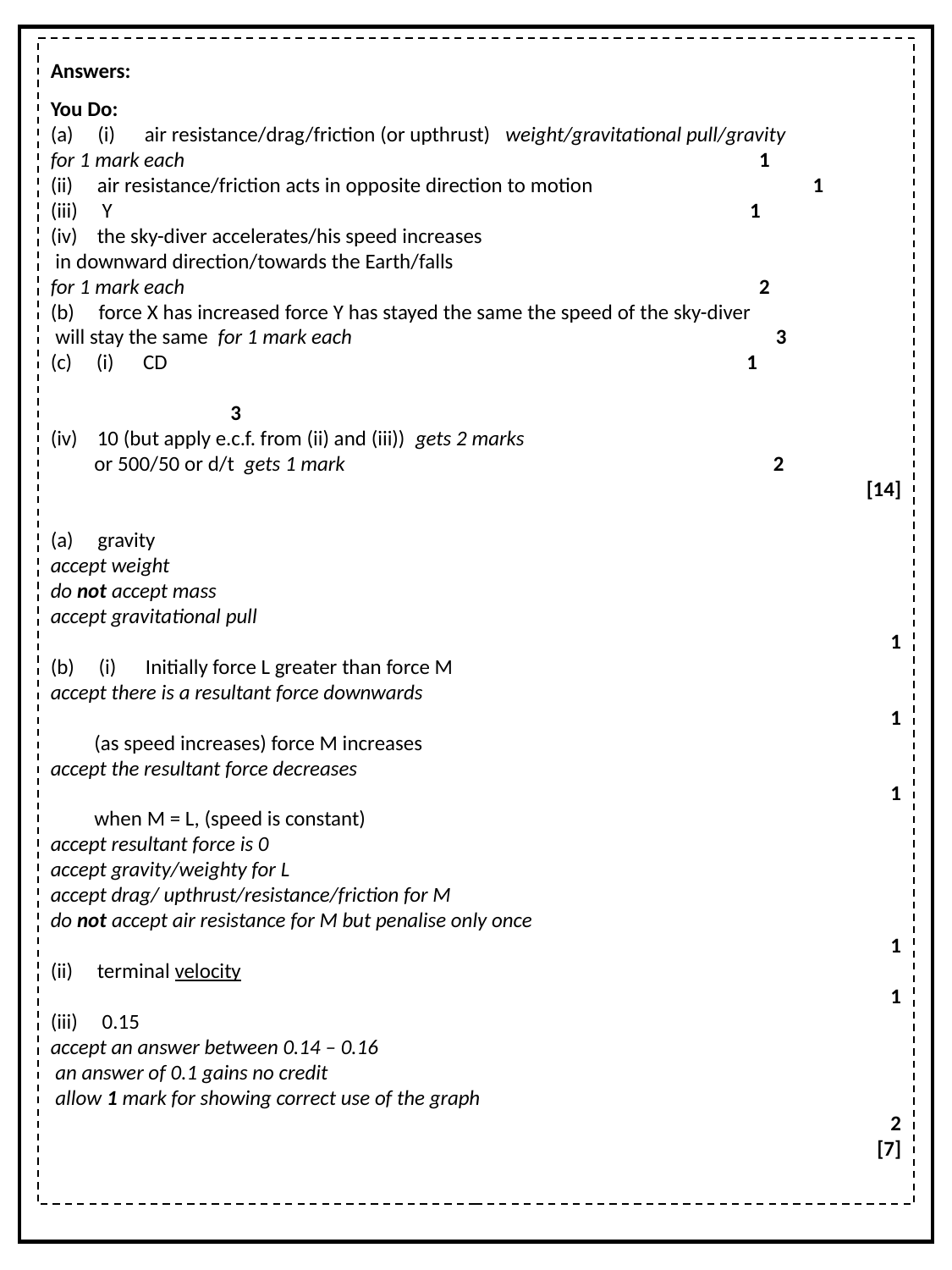

Answers:
You Do:
(a)     (i)      air resistance/drag/friction (or upthrust)   weight/gravitational pull/gravity
for 1 mark each                                                                                                                      1
(ii)     air resistance/friction acts in opposite direction to motion                                             1
(iii)     Y                                                                                                                                   1
(iv)    the sky-diver accelerates/his speed increases
 in downward direction/towards the Earth/falls
for 1 mark each                                                                                                                      2
(b)     force X has increased force Y has stayed the same the speed of the sky-diver
 will stay the same  for 1 mark each                                                                                       3
(c)     (i)      CD                                                                                                                       1
                                                                                                                                                                                                                   3
(iv)    10 (but apply e.c.f. from (ii) and (iii))  gets 2 marks
         or 500/50 or d/t  gets 1 mark                                                                                        2
[14]

(a)     gravity
accept weight
do not accept mass
accept gravitational pull
1
(b)     (i)      Initially force L greater than force M
accept there is a resultant force downwards
1
         (as speed increases) force M increases
accept the resultant force decreases
1
         when M = L, (speed is constant)
accept resultant force is 0
accept gravity/weighty for L
accept drag/ upthrust/resistance/friction for M
do not accept air resistance for M but penalise only once
1
(ii)     terminal velocity
1
(iii)     0.15
accept an answer between 0.14 – 0.16
 an answer of 0.1 gains no credit
 allow 1 mark for showing correct use of the graph
2
[7]